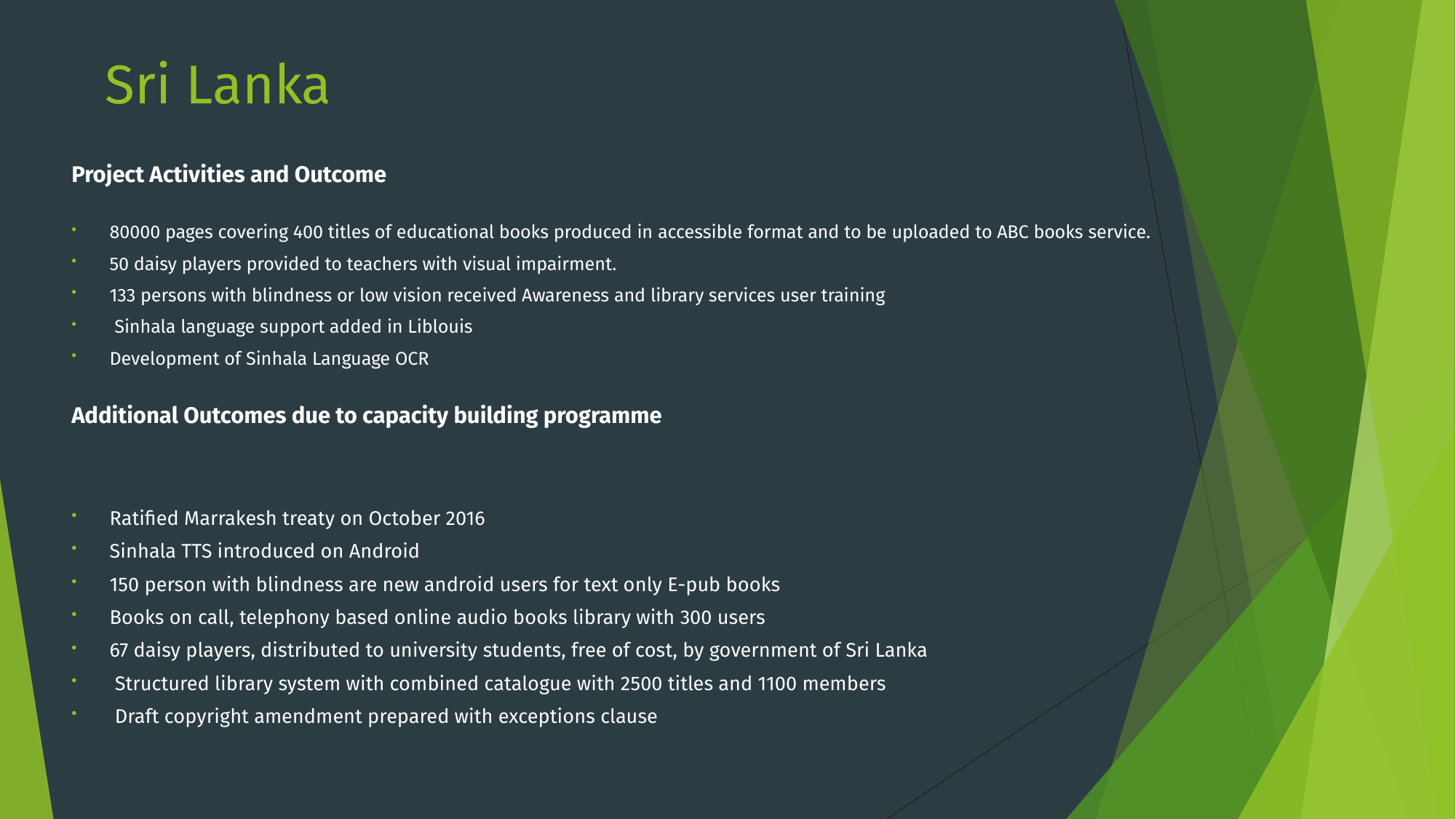

# Sri Lanka
Project Activities and Outcome

80000 pages covering 400 titles of educational books produced in accessible format and to be uploaded to ABC books service.
50 daisy players provided to teachers with visual impairment.
133 persons with blindness or low vision received Awareness and library services user training
 Sinhala language support added in Liblouis
Development of Sinhala Language OCR

Additional Outcomes due to capacity building programme

Ratified Marrakesh treaty on October 2016
Sinhala TTS introduced on Android
150 person with blindness are new android users for text only E-pub books
Books on call, telephony based online audio books library with 300 users
67 daisy players, distributed to university students, free of cost, by government of Sri Lanka
 Structured library system with combined catalogue with 2500 titles and 1100 members
 Draft copyright amendment prepared with exceptions clause